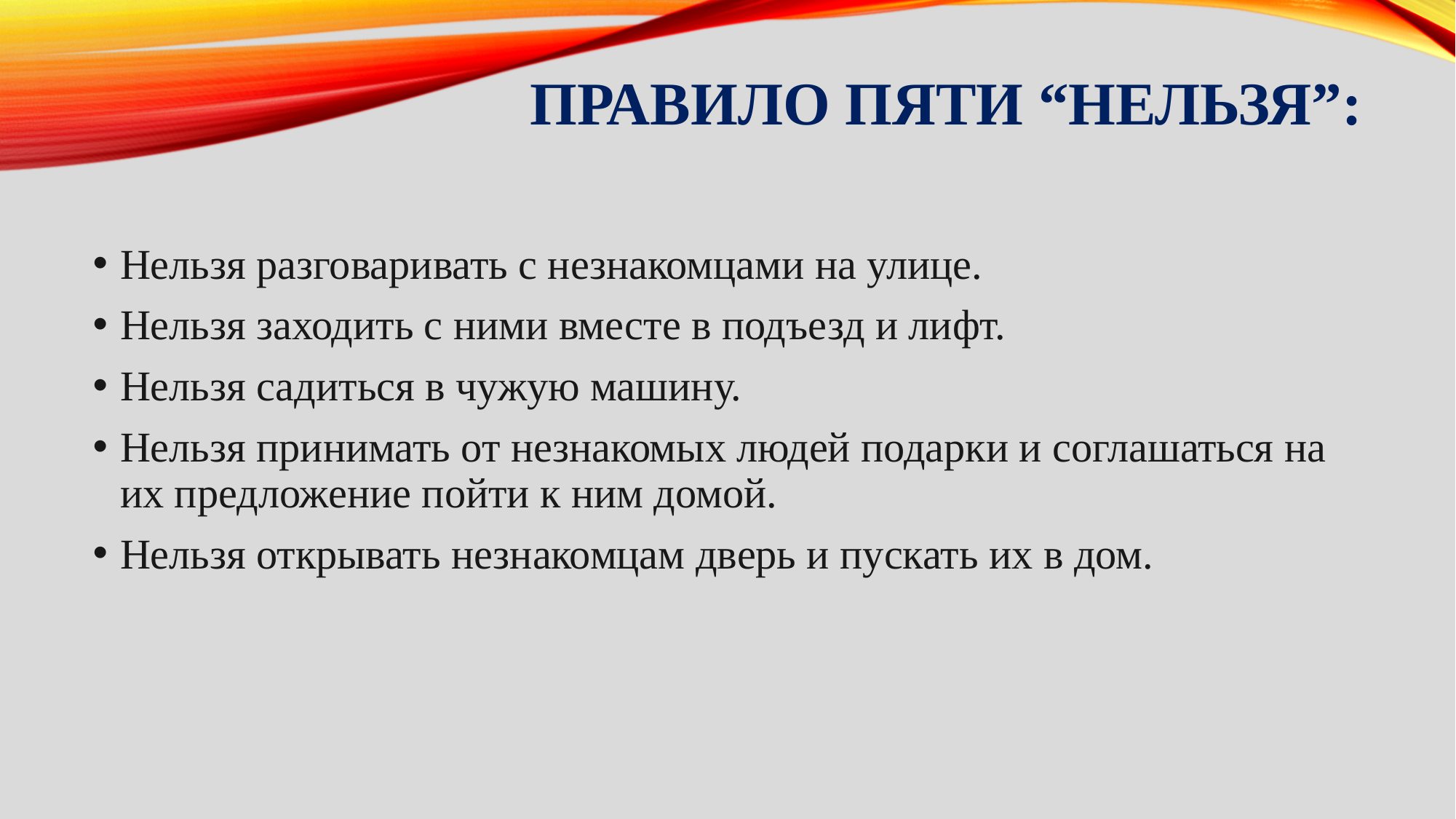

# Правило пяти “нельзя”:
Нельзя разговаривать с незнакомцами на улице.
Нельзя заходить с ними вместе в подъезд и лифт.
Нельзя садиться в чужую машину.
Нельзя принимать от незнакомых людей подарки и соглашаться на их предложение пойти к ним домой.
Нельзя открывать незнакомцам дверь и пускать их в дом.